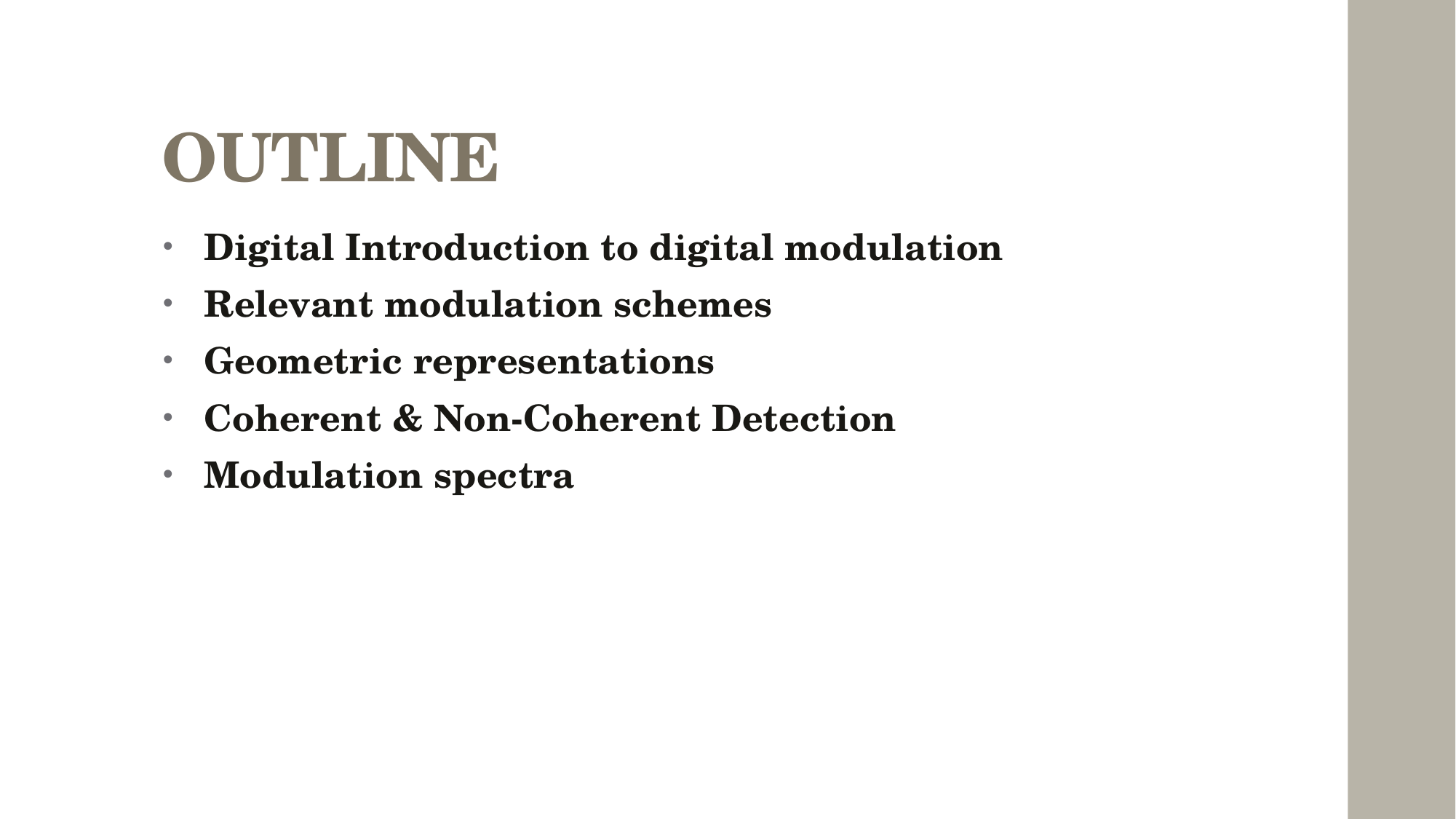

# OUTLINE
Digital Introduction to digital modulation
Relevant modulation schemes
Geometric representations
Coherent & Non-Coherent Detection
Modulation spectra